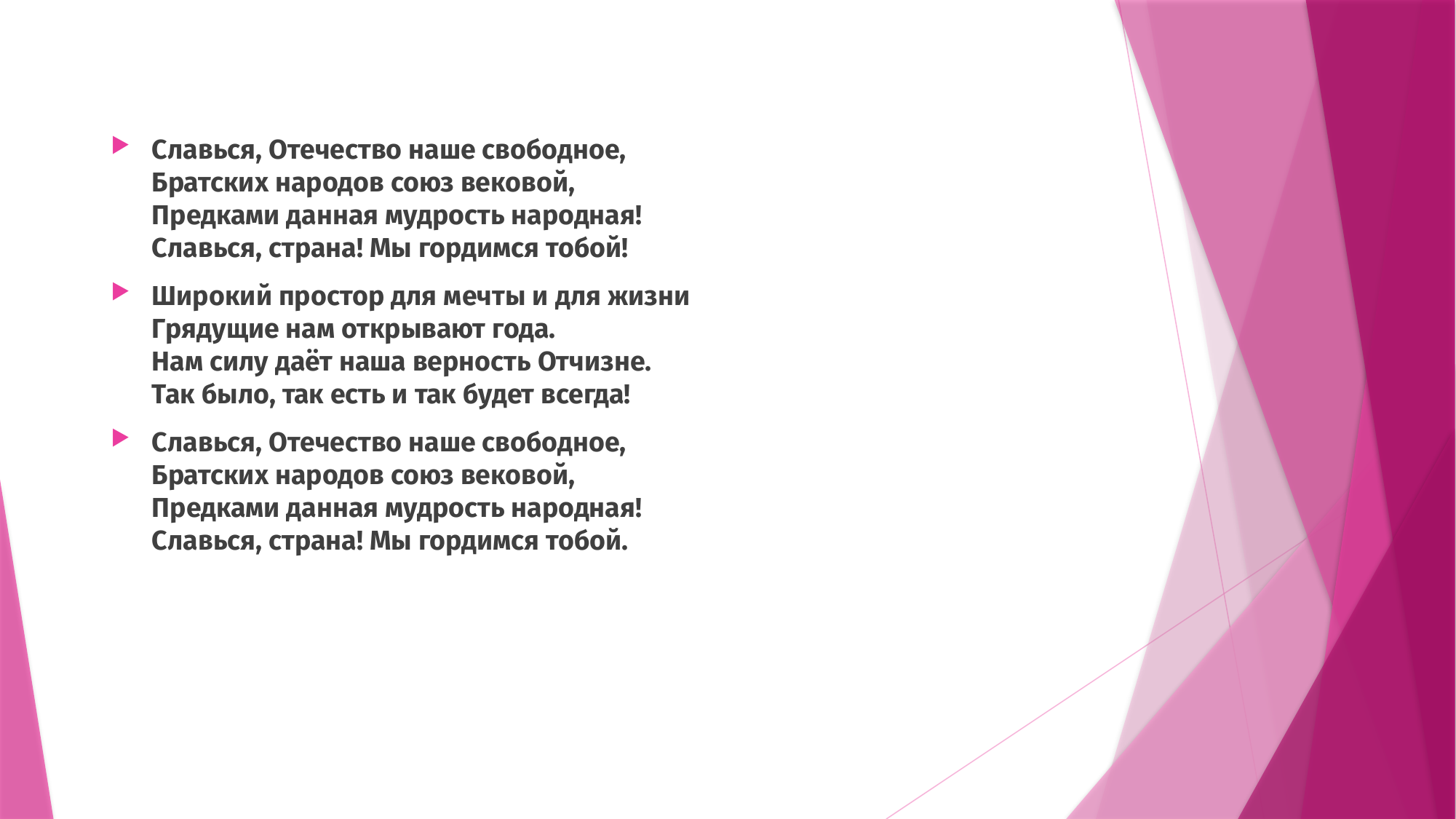

Славься, Отечество наше свободное, 
Братских народов союз вековой, 
Предками данная мудрость народная! 
Славься, страна! Мы гордимся тобой!
Широкий простор для мечты и для жизни 
Грядущие нам открывают года. 
Нам силу даёт наша верность Отчизне. 
Так было, так есть и так будет всегда!
Славься, Отечество наше свободное, 
Братских народов союз вековой, 
Предками данная мудрость народная! 
Славься, страна! Мы гордимся тобой.